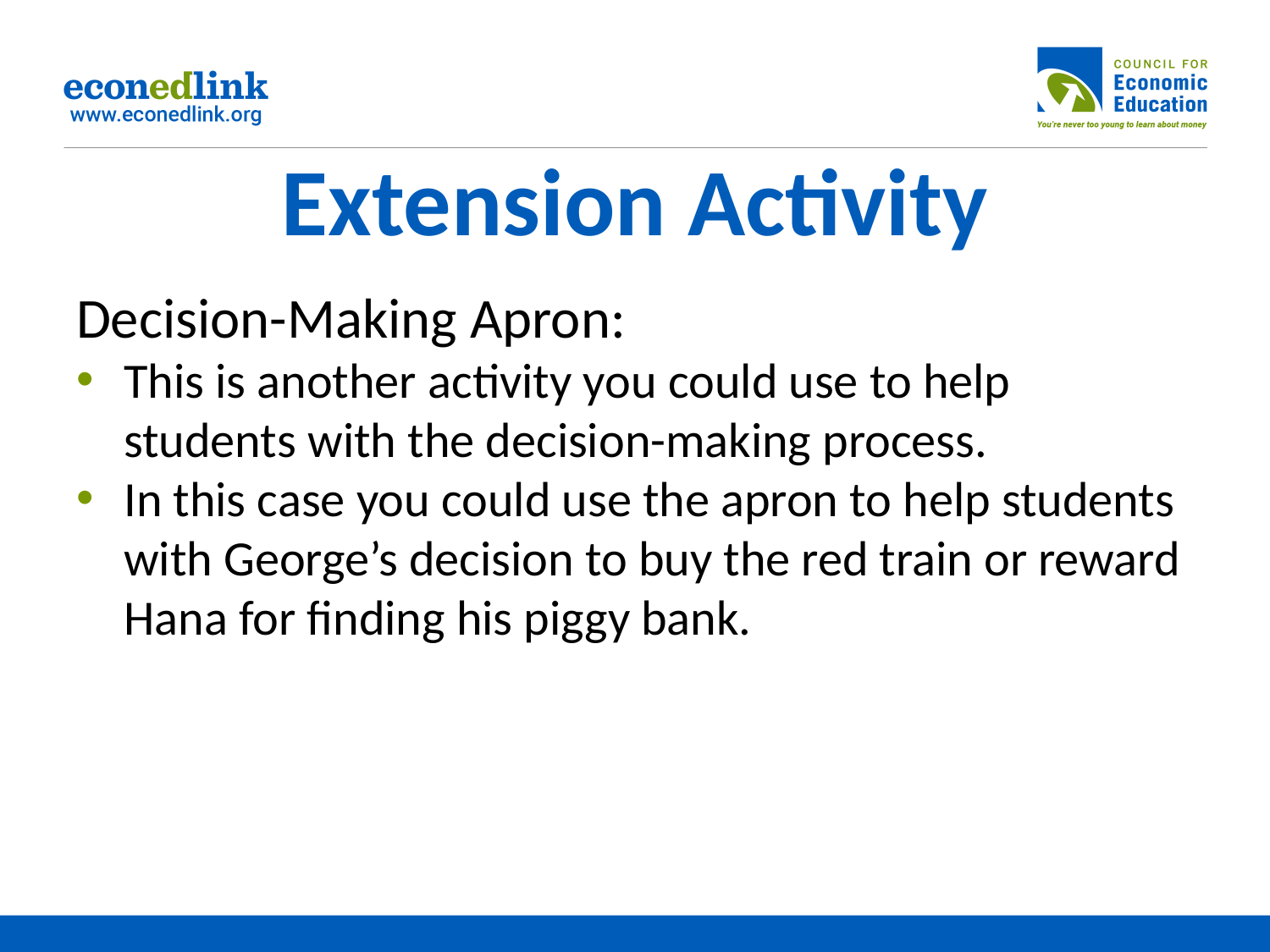

# Extension Activity
Decision-Making Apron:
This is another activity you could use to help students with the decision-making process.
In this case you could use the apron to help students with George’s decision to buy the red train or reward Hana for finding his piggy bank.